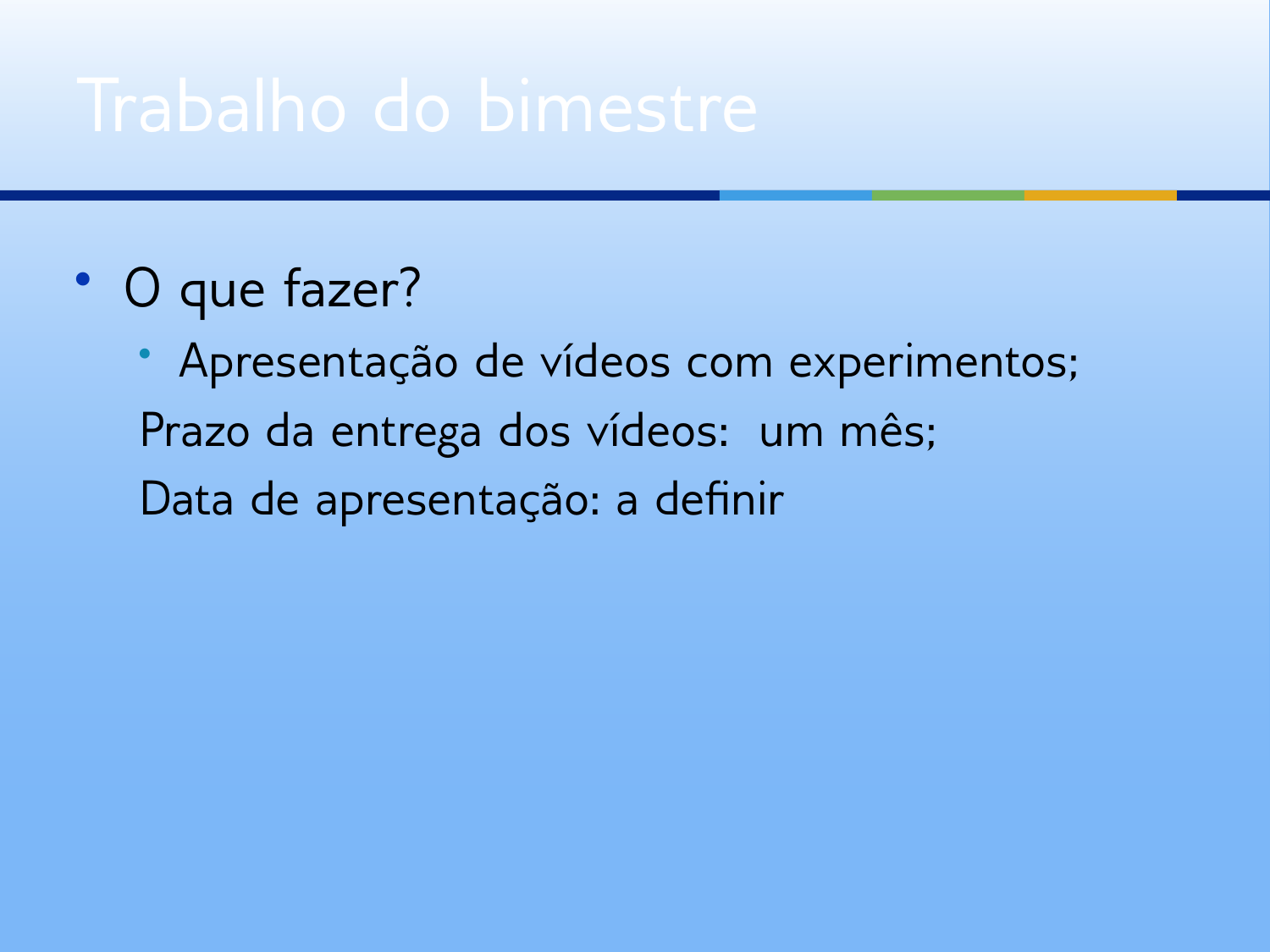

# Trabalho do bimestre
O que fazer?
Apresentação de vídeos com experimentos;
Prazo da entrega dos vídeos:  um mês;
Data de apresentação: a definir